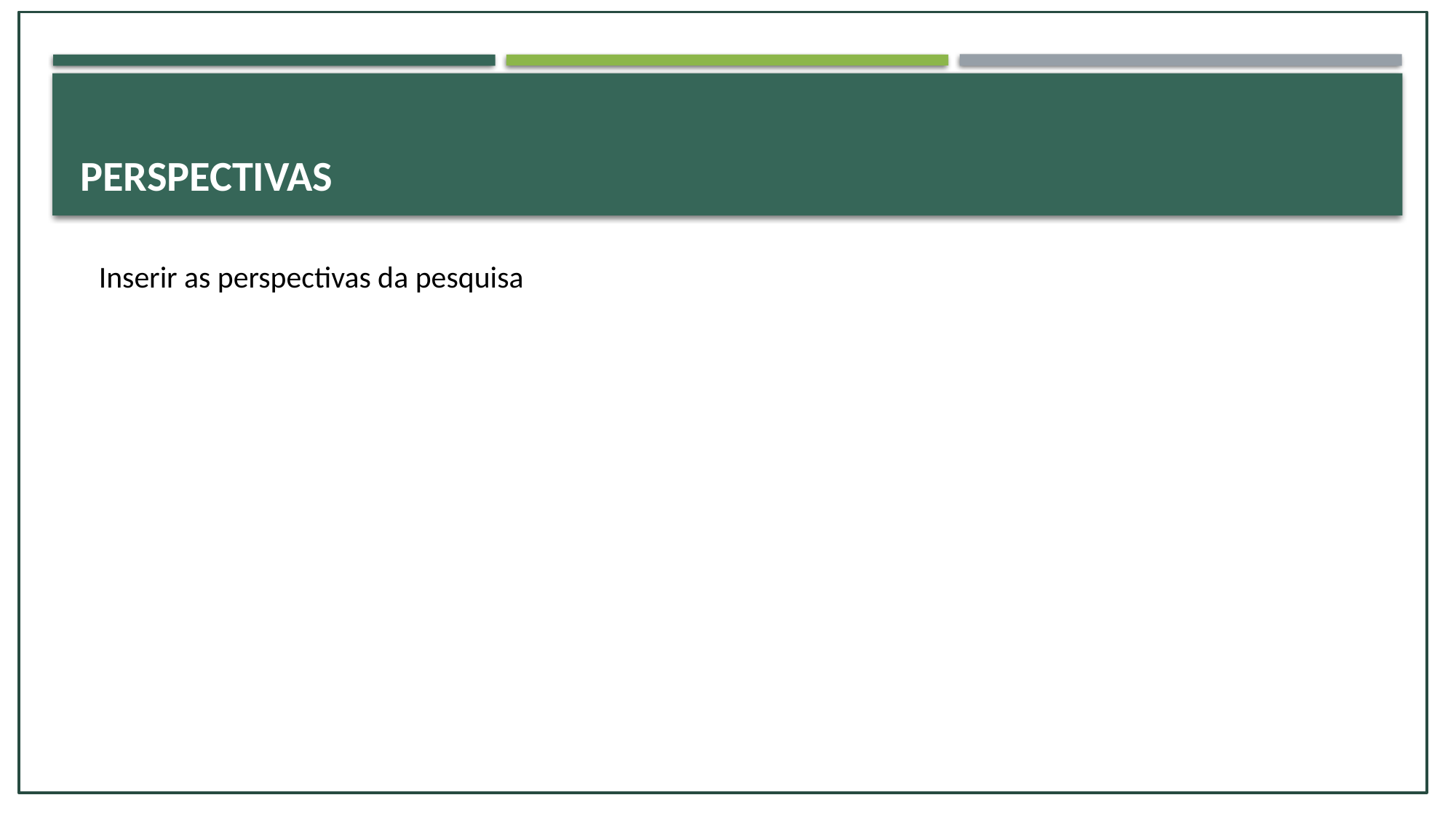

# PERSPECTIVAS
Inserir as perspectivas da pesquisa